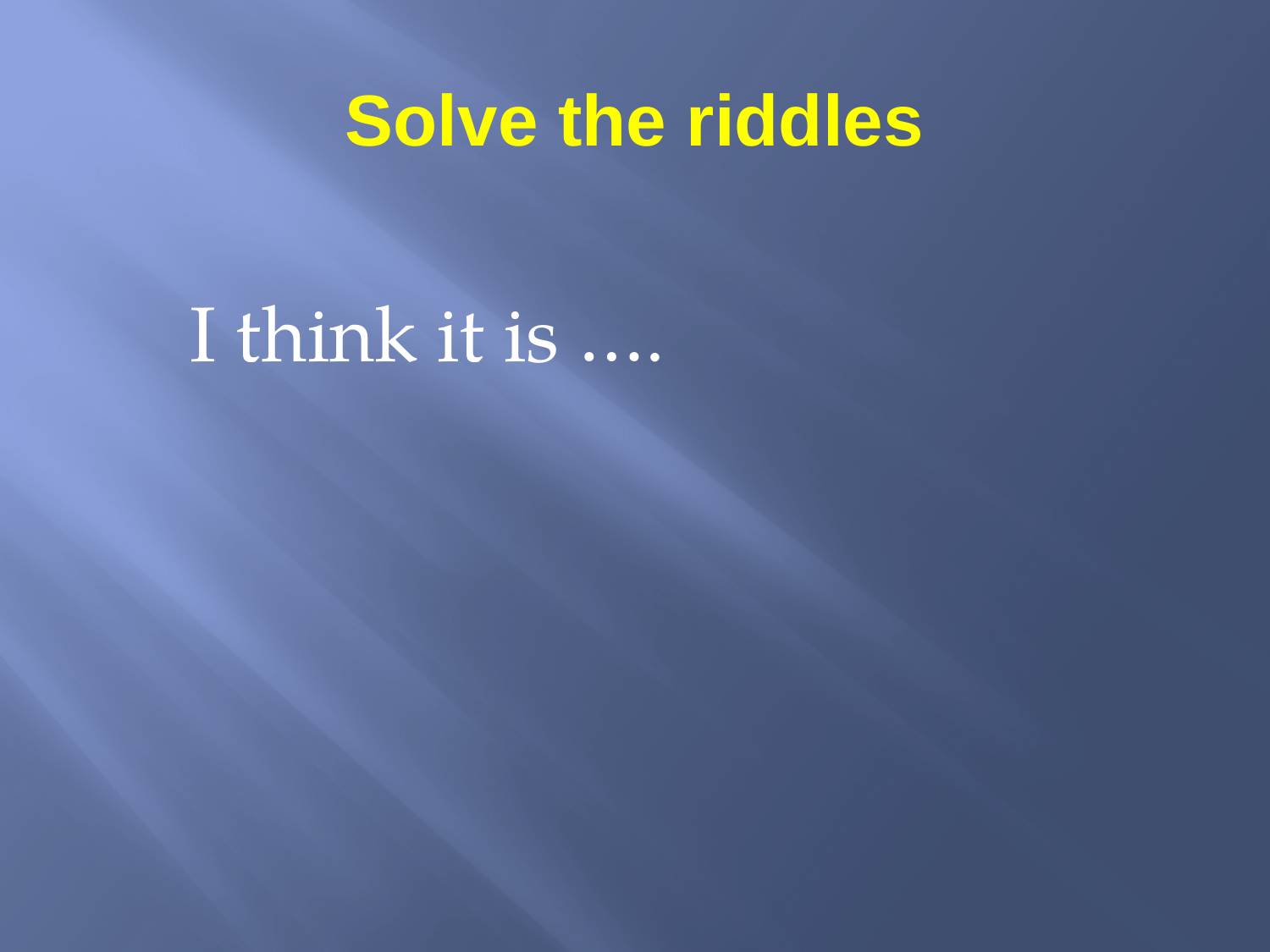

# Solve the riddles
I think it is ….